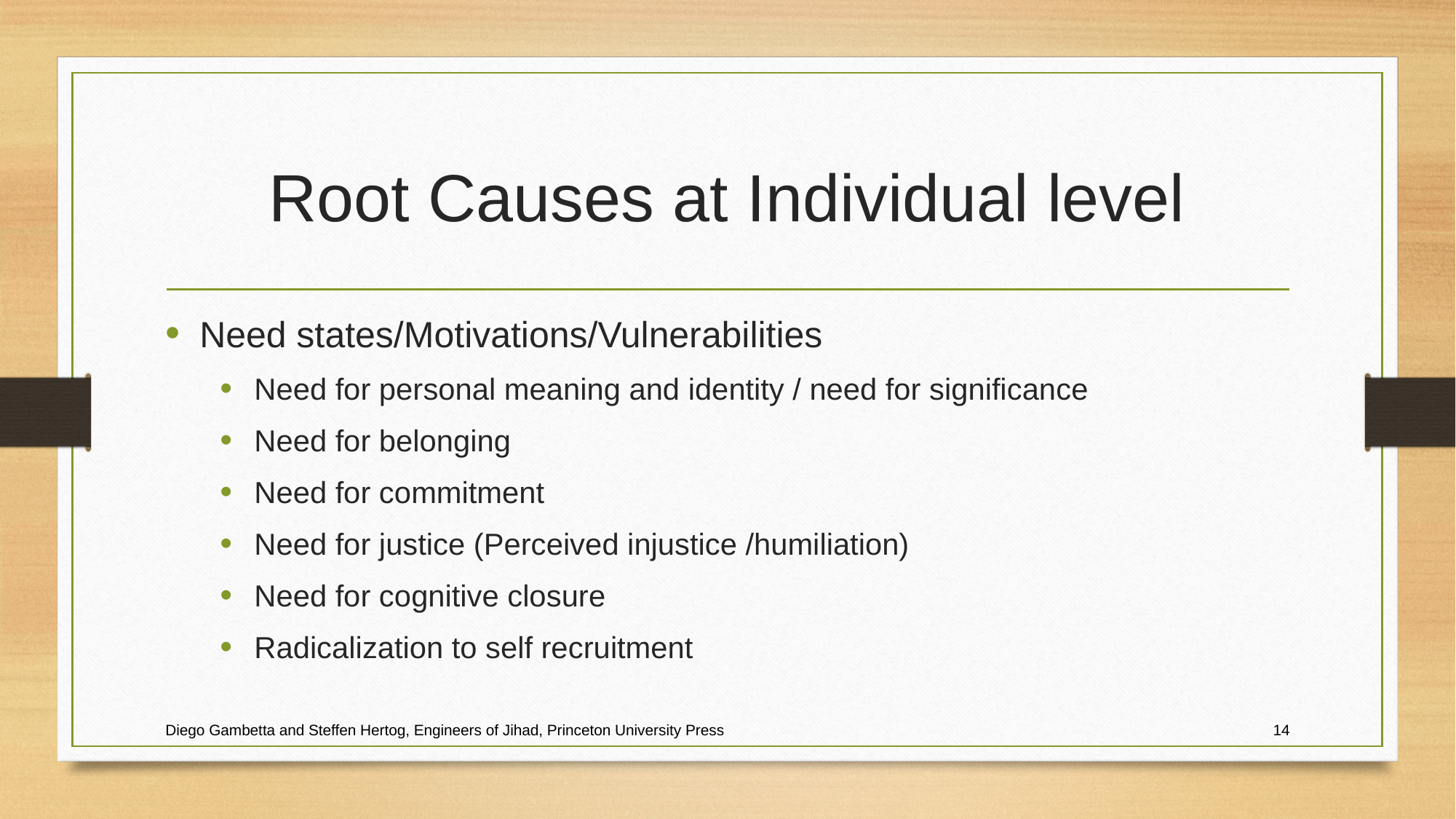

# Root Causes at Individual level
Need states/Motivations/Vulnerabilities
Need for personal meaning and identity / need for significance
Need for belonging
Need for commitment
Need for justice (Perceived injustice /humiliation)
Need for cognitive closure
Radicalization to self recruitment

Diego Gambetta and Steffen Hertog, Engineers of Jihad, Princeton University Press
14